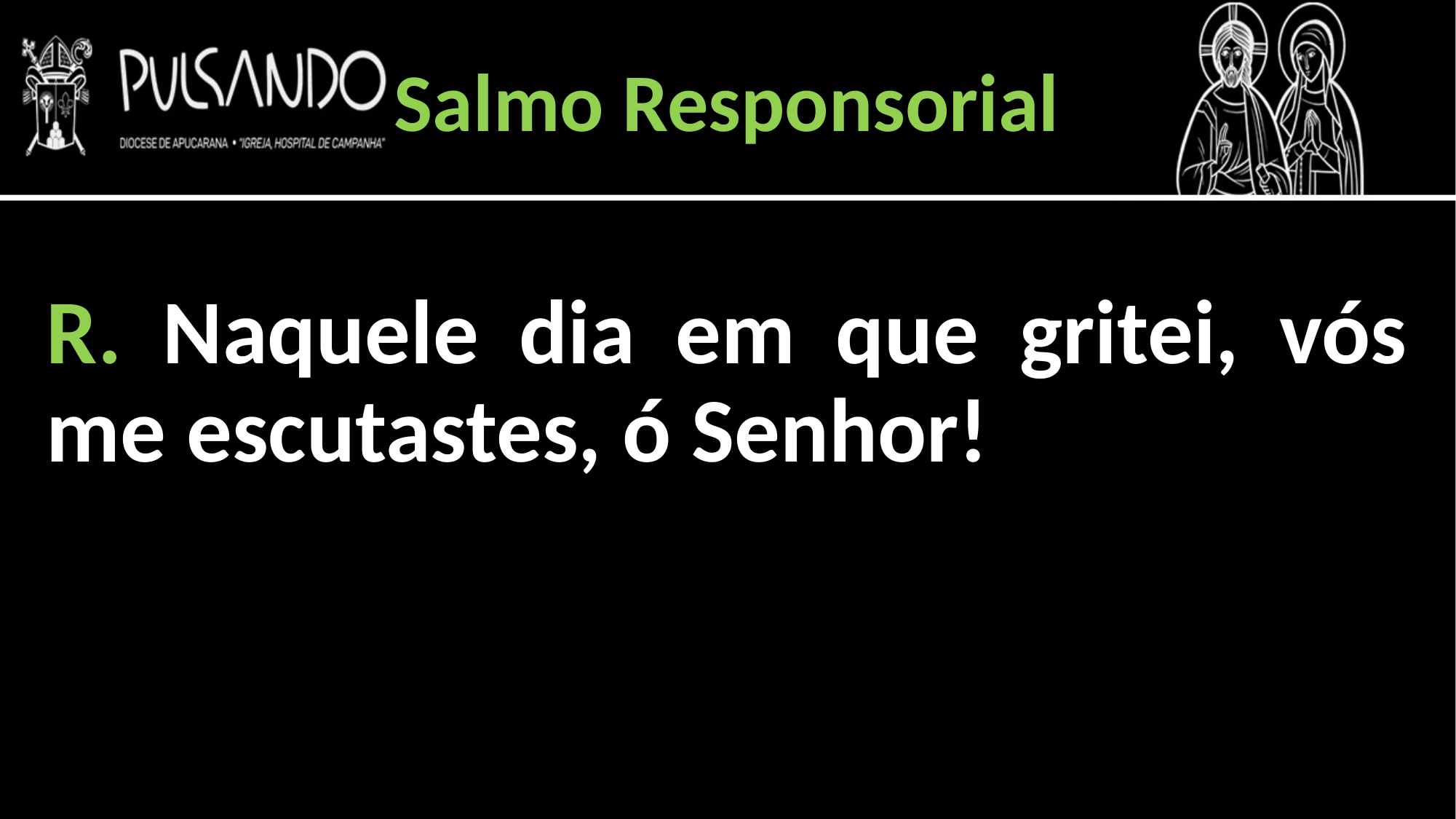

Salmo Responsorial

R. Naquele dia em que gritei, vós me escutastes, ó Senhor!